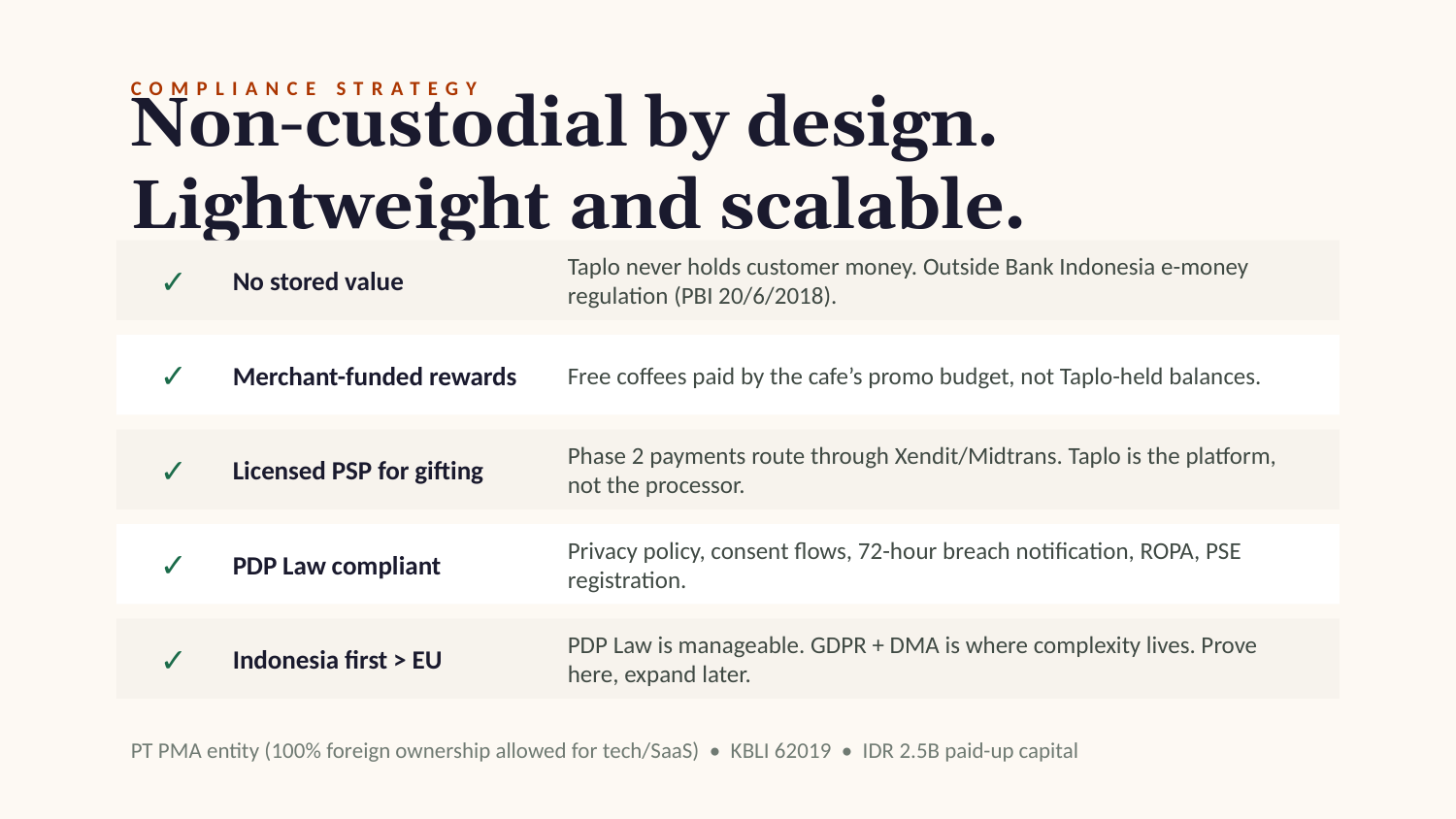

COMPLIANCE STRATEGY
Non-custodial by design. Lightweight and scalable.

✓
No stored value
Taplo never holds customer money. Outside Bank Indonesia e-money regulation (PBI 20/6/2018).

✓
Merchant-funded rewards
Free coffees paid by the cafe’s promo budget, not Taplo-held balances.

✓
Licensed PSP for gifting
Phase 2 payments route through Xendit/Midtrans. Taplo is the platform, not the processor.

✓
PDP Law compliant
Privacy policy, consent flows, 72-hour breach notification, ROPA, PSE registration.

✓
Indonesia first > EU
PDP Law is manageable. GDPR + DMA is where complexity lives. Prove here, expand later.
PT PMA entity (100% foreign ownership allowed for tech/SaaS)  •  KBLI 62019  •  IDR 2.5B paid-up capital